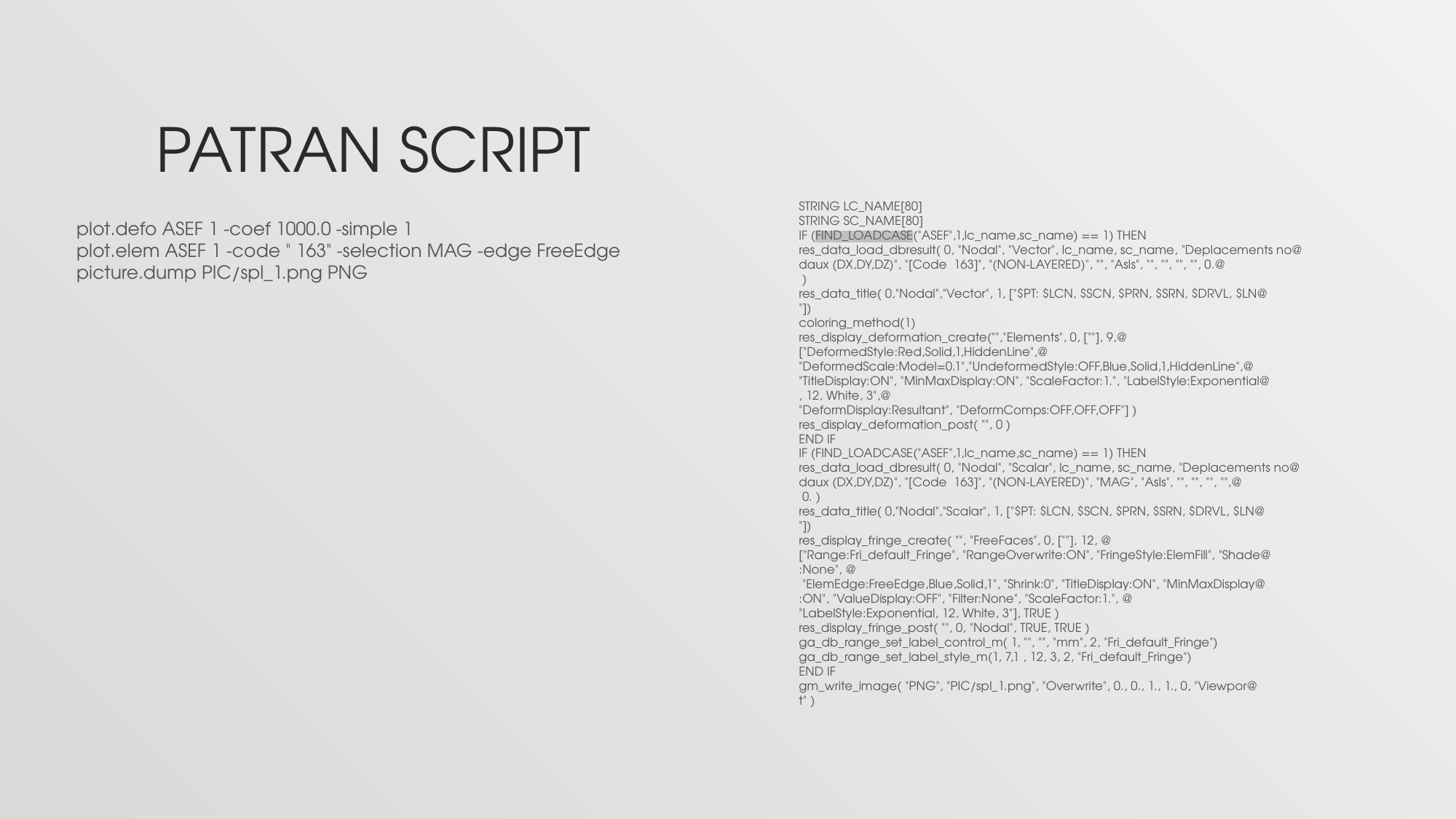

# PATRAN SCRIPT
STRING LC_NAME[80]
STRING SC_NAME[80]
IF (FIND_LOADCASE("ASEF",1,lc_name,sc_name) == 1) THEN
res_data_load_dbresult( 0, "Nodal", "Vector", lc_name, sc_name, "Deplacements no@
daux (DX,DY,DZ)", "[Code  163]", "(NON-LAYERED)", "", "AsIs", "", "", "", "", 0.@
 )
res_data_title( 0,"Nodal","Vector", 1, ["$PT: $LCN, $SCN, $PRN, $SRN, $DRVL, $LN@
"])
coloring_method(1)
res_display_deformation_create("","Elements", 0, [""], 9,@
["DeformedStyle:Red,Solid,1,HiddenLine",@
"DeformedScale:Model=0.1","UndeformedStyle:OFF,Blue,Solid,1,HiddenLine",@
"TitleDisplay:ON", "MinMaxDisplay:ON", "ScaleFactor:1.", "LabelStyle:Exponential@
, 12, White, 3",@
"DeformDisplay:Resultant", "DeformComps:OFF,OFF,OFF"] )
res_display_deformation_post( "", 0 )
END IF
IF (FIND_LOADCASE("ASEF",1,lc_name,sc_name) == 1) THEN
res_data_load_dbresult( 0, "Nodal", "Scalar", lc_name, sc_name, "Deplacements no@
daux (DX,DY,DZ)", "[Code  163]", "(NON-LAYERED)", "MAG", "AsIs", "", "", "", "",@
 0. )
res_data_title( 0,"Nodal","Scalar", 1, ["$PT: $LCN, $SCN, $PRN, $SRN, $DRVL, $LN@
"])
res_display_fringe_create( "", "FreeFaces", 0, [""], 12, @
["Range:Fri_default_Fringe", "RangeOverwrite:ON", "FringeStyle:ElemFill", "Shade@
:None", @
 "ElemEdge:FreeEdge,Blue,Solid,1", "Shrink:0", "TitleDisplay:ON", "MinMaxDisplay@
:ON", "ValueDisplay:OFF", "Filter:None", "ScaleFactor:1.", @
"LabelStyle:Exponential, 12, White, 3"], TRUE )
res_display_fringe_post( "", 0, "Nodal", TRUE, TRUE )
ga_db_range_set_label_control_m( 1, "", "", "mm", 2, "Fri_default_Fringe")
ga_db_range_set_label_style_m(1, 7,1 , 12, 3, 2, "Fri_default_Fringe")
END IF
gm_write_image( "PNG", "PIC/spl_1.png", "Overwrite", 0., 0., 1., 1., 0, "Viewpor@
t" )

plot.defo ASEF 1 -coef 1000.0 -simple 1
plot.elem ASEF 1 -code " 163" -selection MAG -edge FreeEdge
picture.dump PIC/spl_1.png PNG